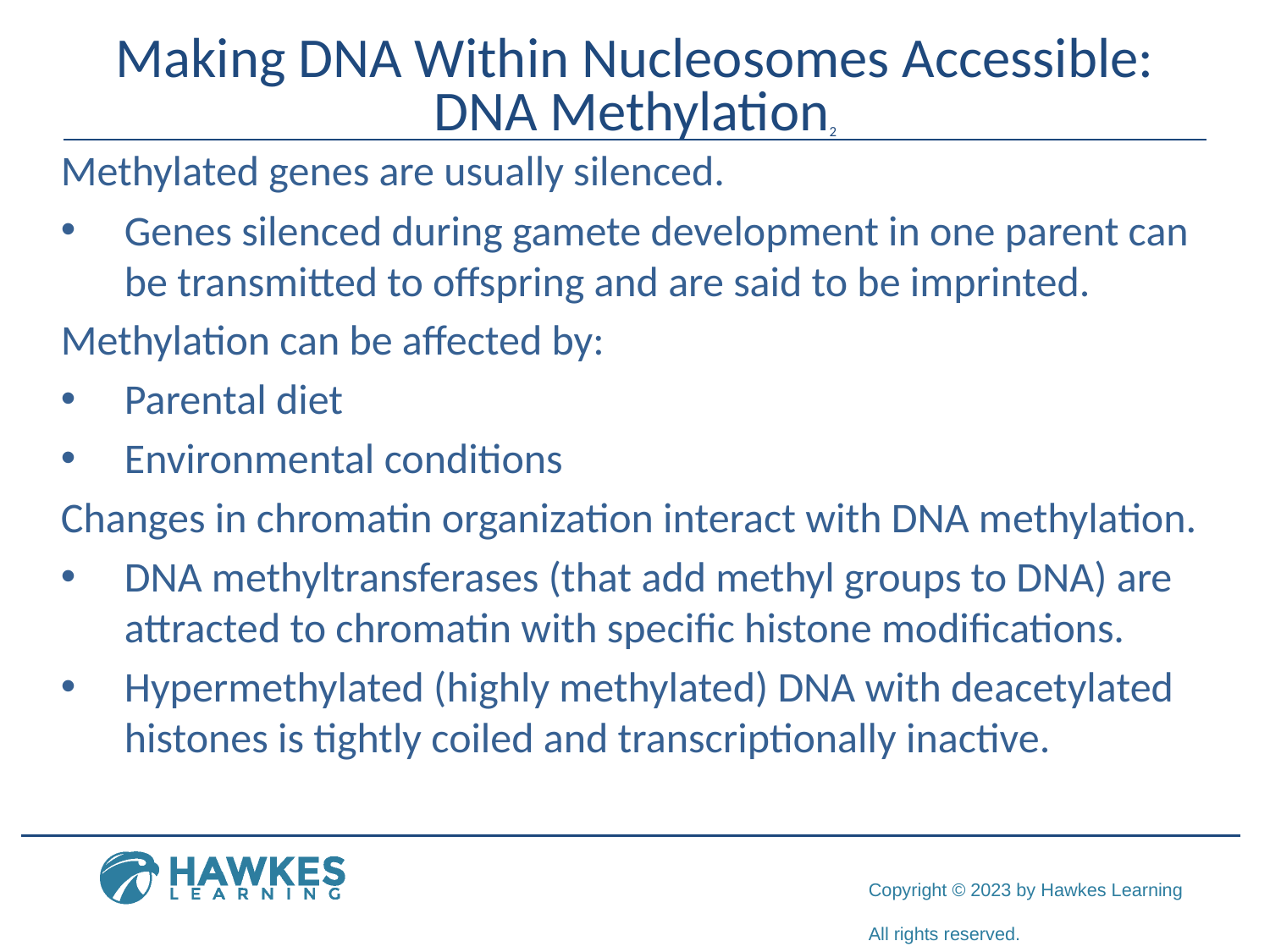

# Making DNA Within Nucleosomes Accessible: DNA Methylation2
Methylated genes are usually silenced.
Genes silenced during gamete development in one parent can be transmitted to offspring and are said to be imprinted.
Methylation can be affected by:
Parental diet
Environmental conditions
Changes in chromatin organization interact with DNA methylation.
DNA methyltransferases (that add methyl groups to DNA) are attracted to chromatin with specific histone modifications.
Hypermethylated (highly methylated) DNA with deacetylated histones is tightly coiled and transcriptionally inactive.